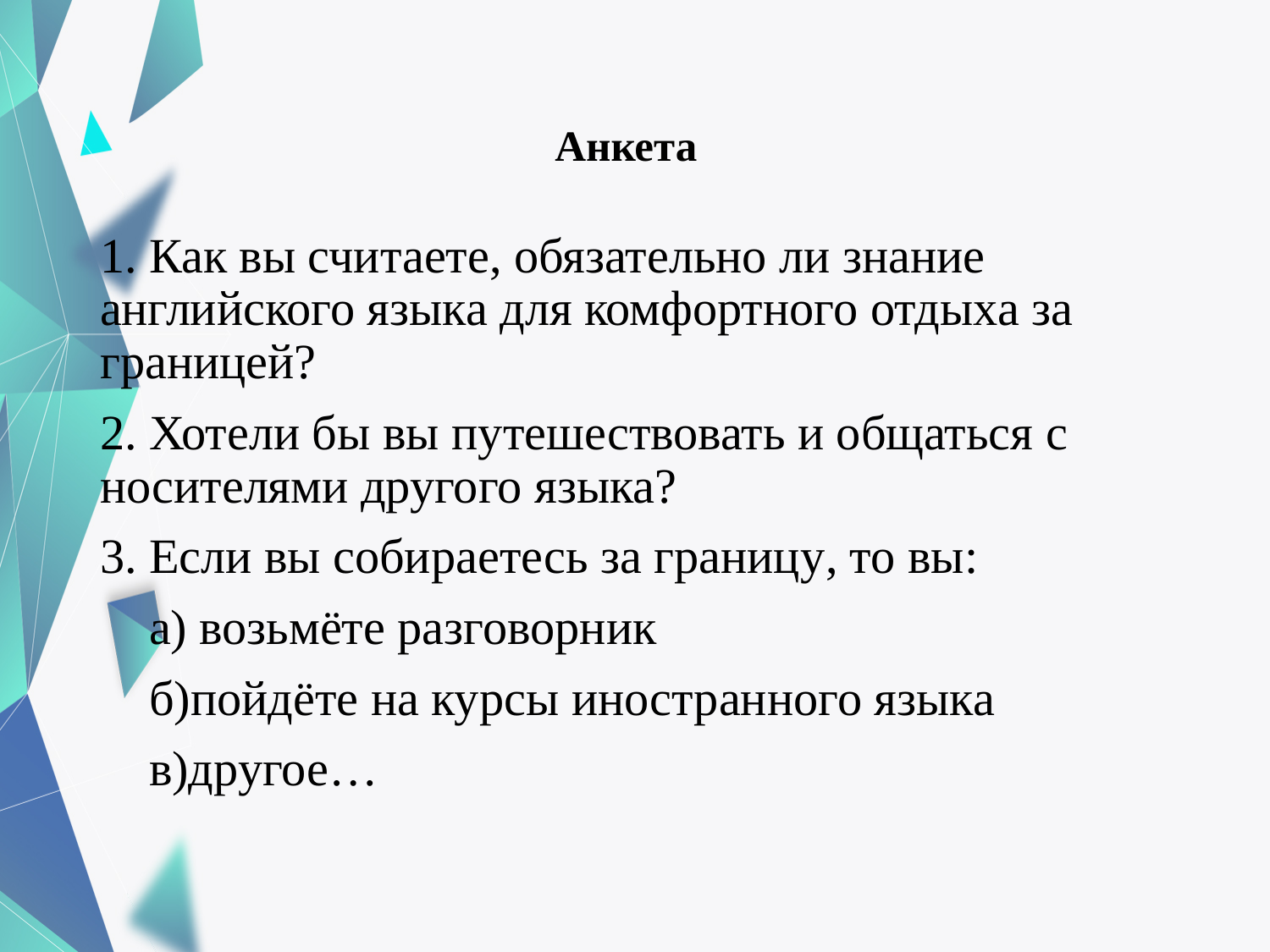

# Анкета
1. Как вы считаете, обязательно ли знание английского языка для комфортного отдыха за границей?
2. Хотели бы вы путешествовать и общаться с носителями другого языка?
3. Если вы собираетесь за границу, то вы:
    а) возьмёте разговорник
    б)пойдёте на курсы иностранного языка
    в)другое…